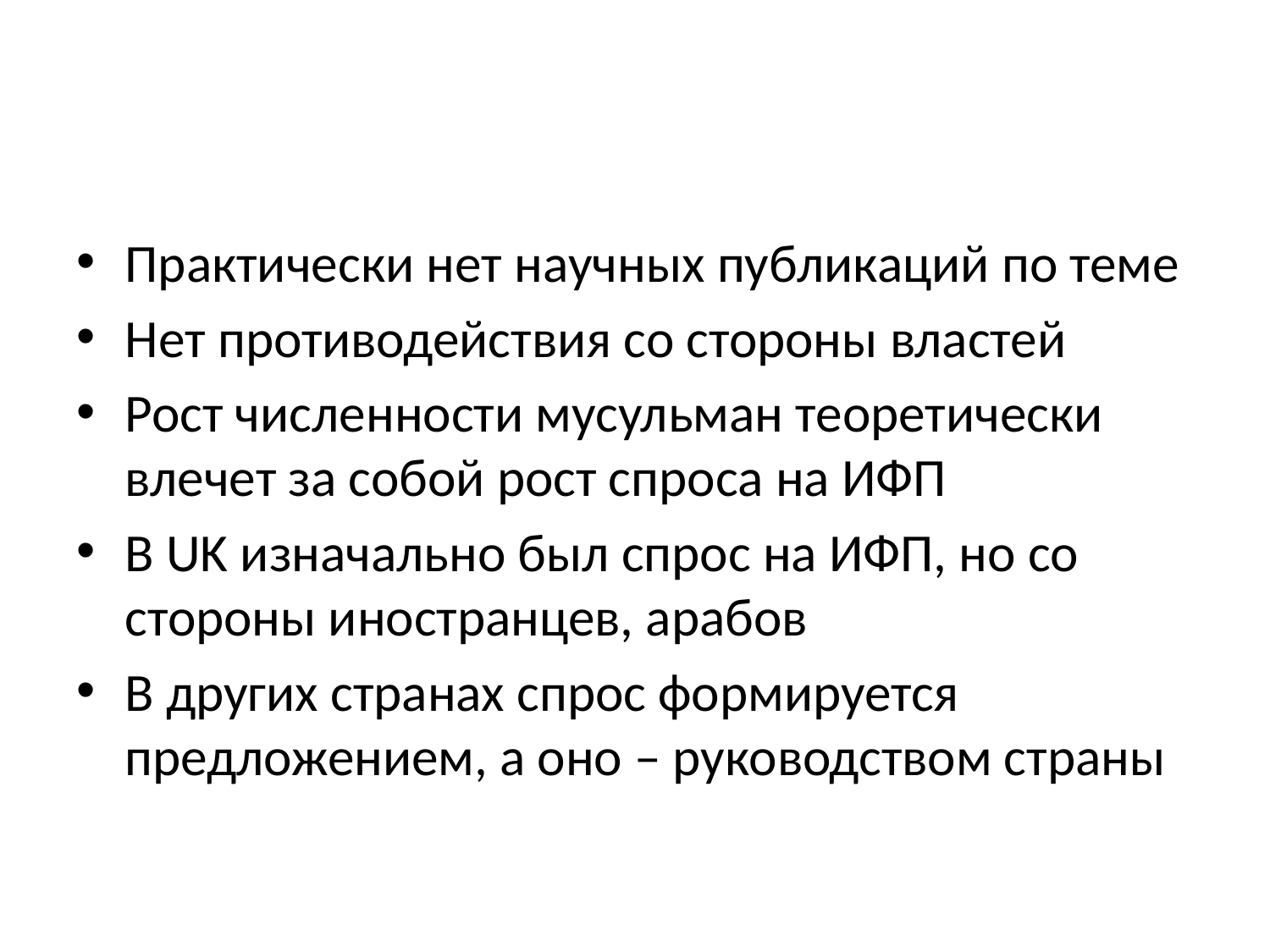

#
Практически нет научных публикаций по теме
Нет противодействия со стороны властей
Рост численности мусульман теоретически влечет за собой рост спроса на ИФП
В UK изначально был спрос на ИФП, но со стороны иностранцев, арабов
В других странах спрос формируется предложением, а оно – руководством страны